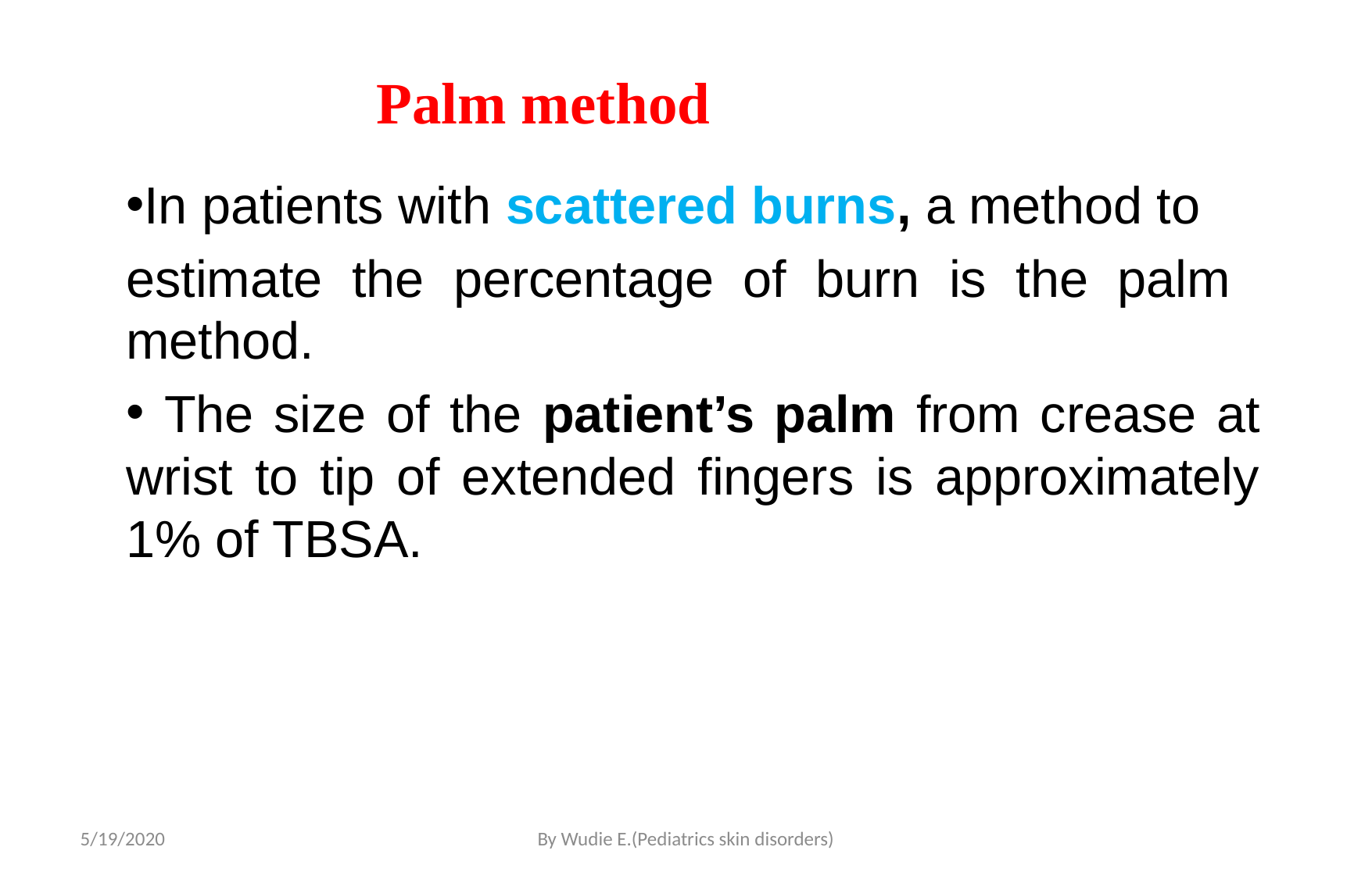

# Palm method
In patients with scattered burns, a method to
estimate the percentage of burn is the palm  method.
 The size of the patient’s palm from crease at wrist to tip of extended fingers is approximately 1% of TBSA.

5/19/2020
By Wudie E.(Pediatrics skin disorders)